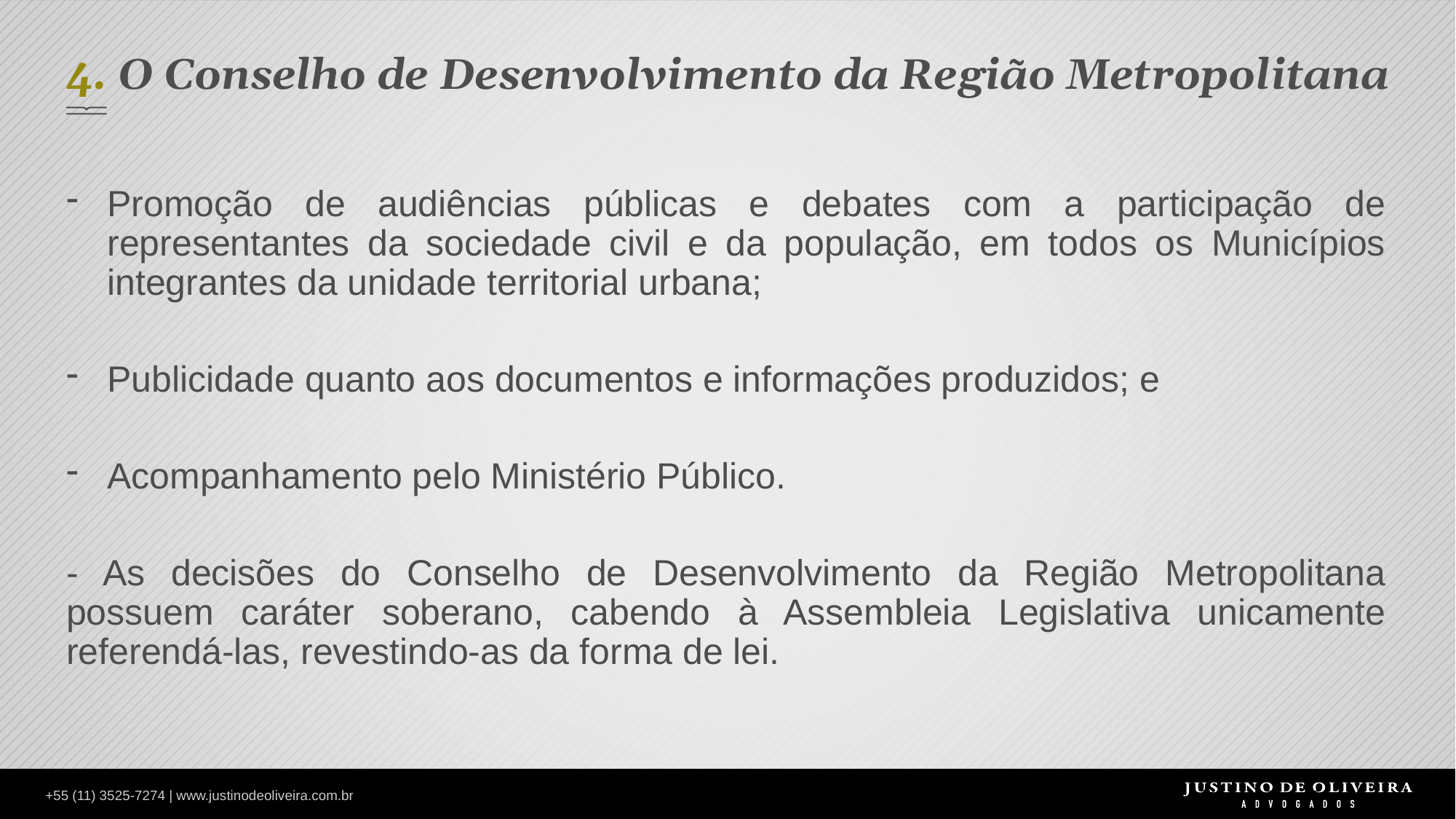

# 4. O Conselho de Desenvolvimento da Região Metropolitana
Promoção de audiências públicas e debates com a participação de representantes da sociedade civil e da população, em todos os Municípios integrantes da unidade territorial urbana;

Publicidade quanto aos documentos e informações produzidos; e

Acompanhamento pelo Ministério Público.

- As decisões do Conselho de Desenvolvimento da Região Metropolitana possuem caráter soberano, cabendo à Assembleia Legislativa unicamente referendá-las, revestindo-as da forma de lei.